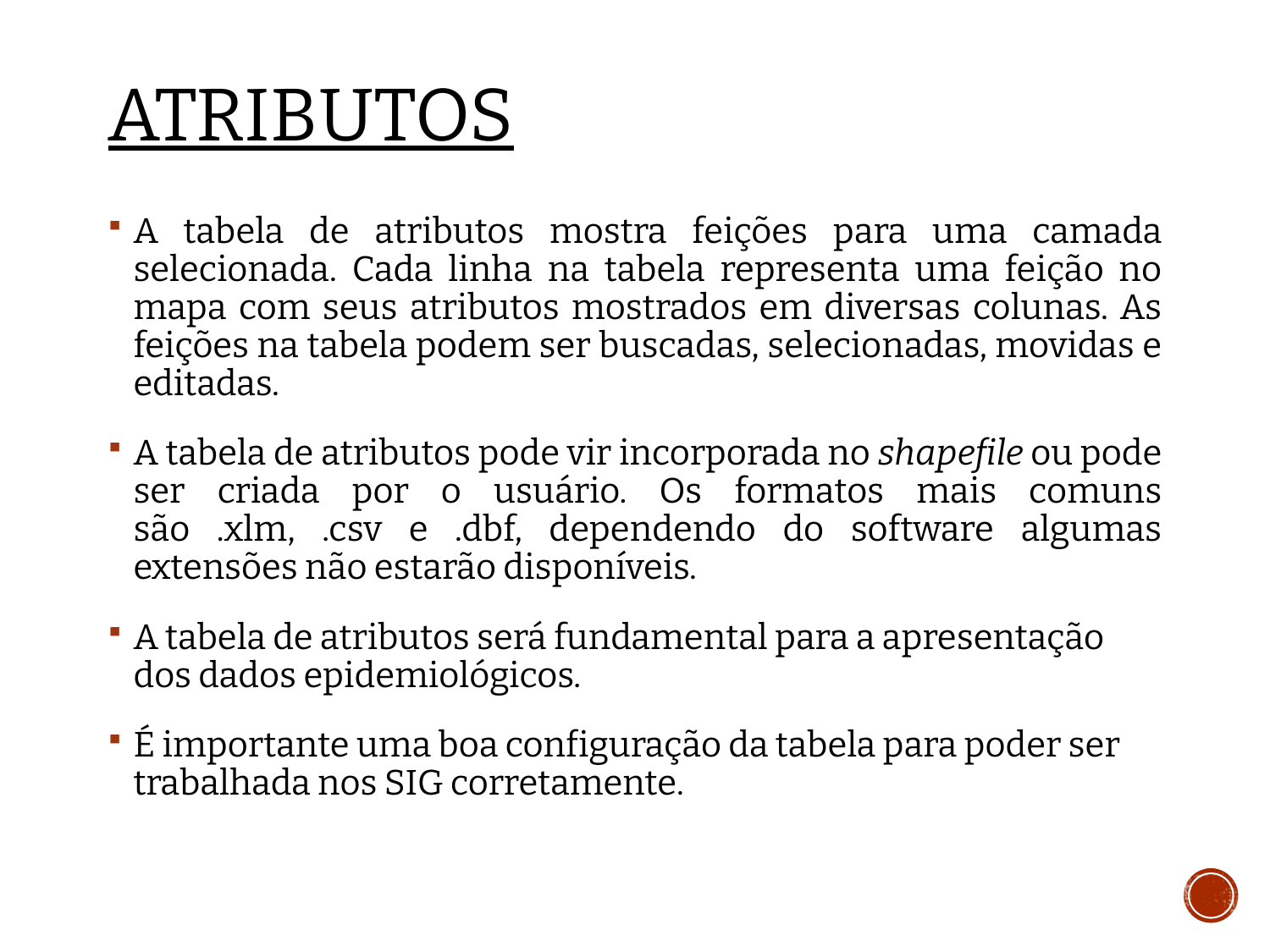

# Atributos
A tabela de atributos mostra feições para uma camada selecionada. Cada linha na tabela representa uma feição no mapa com seus atributos mostrados em diversas colunas. As feições na tabela podem ser buscadas, selecionadas, movidas e editadas.
A tabela de atributos pode vir incorporada no shapefile ou pode ser criada por o usuário. Os formatos mais comuns são .xlm, .csv e .dbf, dependendo do software algumas extensões não estarão disponíveis.
A tabela de atributos será fundamental para a apresentação dos dados epidemiológicos.
É importante uma boa configuração da tabela para poder ser trabalhada nos SIG corretamente.